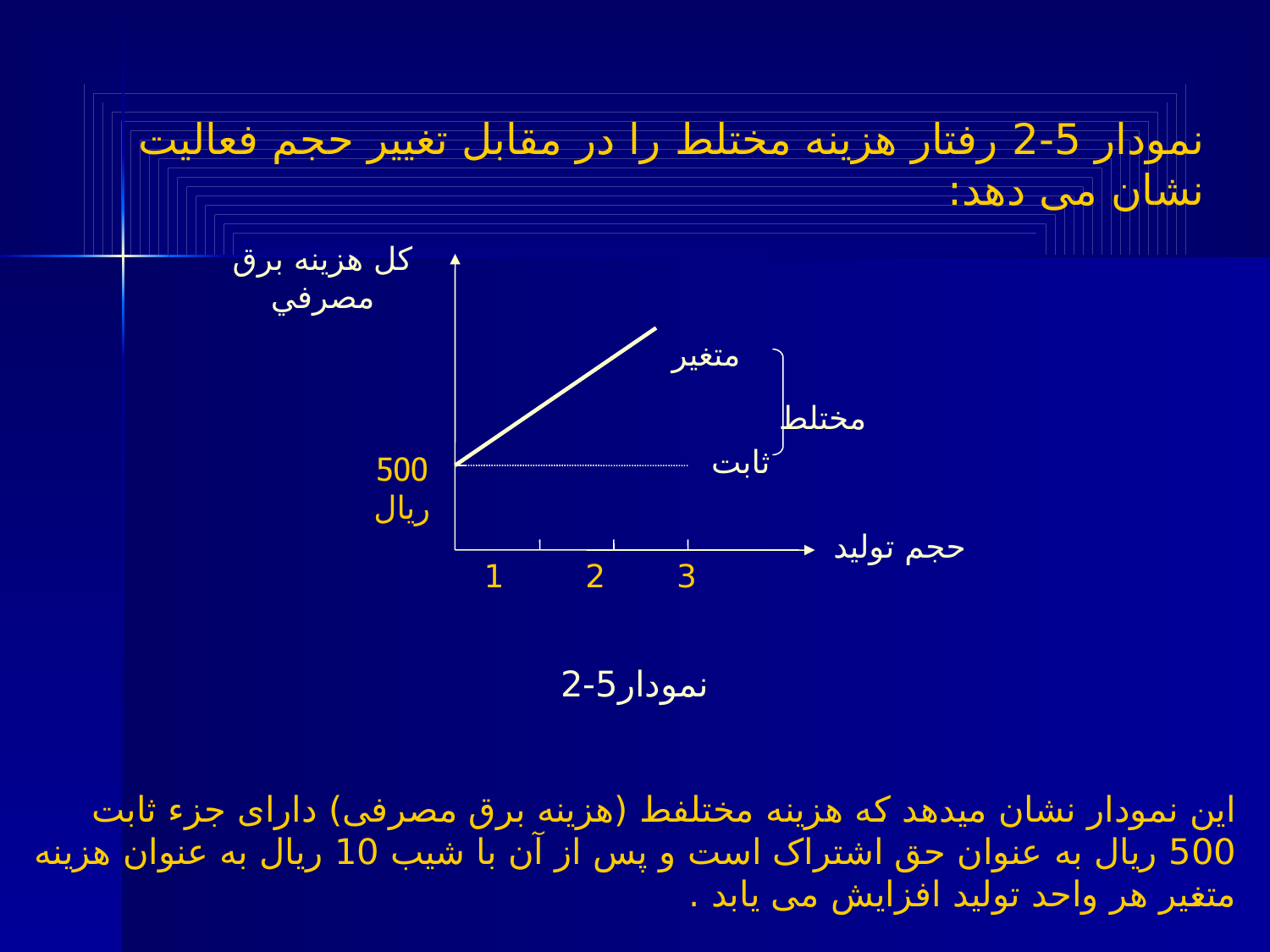

نمودار 5-2 رفتار هزینه مختلط را در مقابل تغییر حجم فعالیت نشان می دهد:
كل هزينه برق مصرفي

متغير

مختلط

500 ريال
ثابت

حجم توليد

3       2        1

نمودار5-2
این نمودار نشان میدهد که هزینه مختلفط (هزینه برق مصرفی) دارای جزء ثابت 500 ریال به عنوان حق اشتراک است و پس از آن با شیب 10 ریال به عنوان هزینه متغیر هر واحد تولید افزایش می یابد .